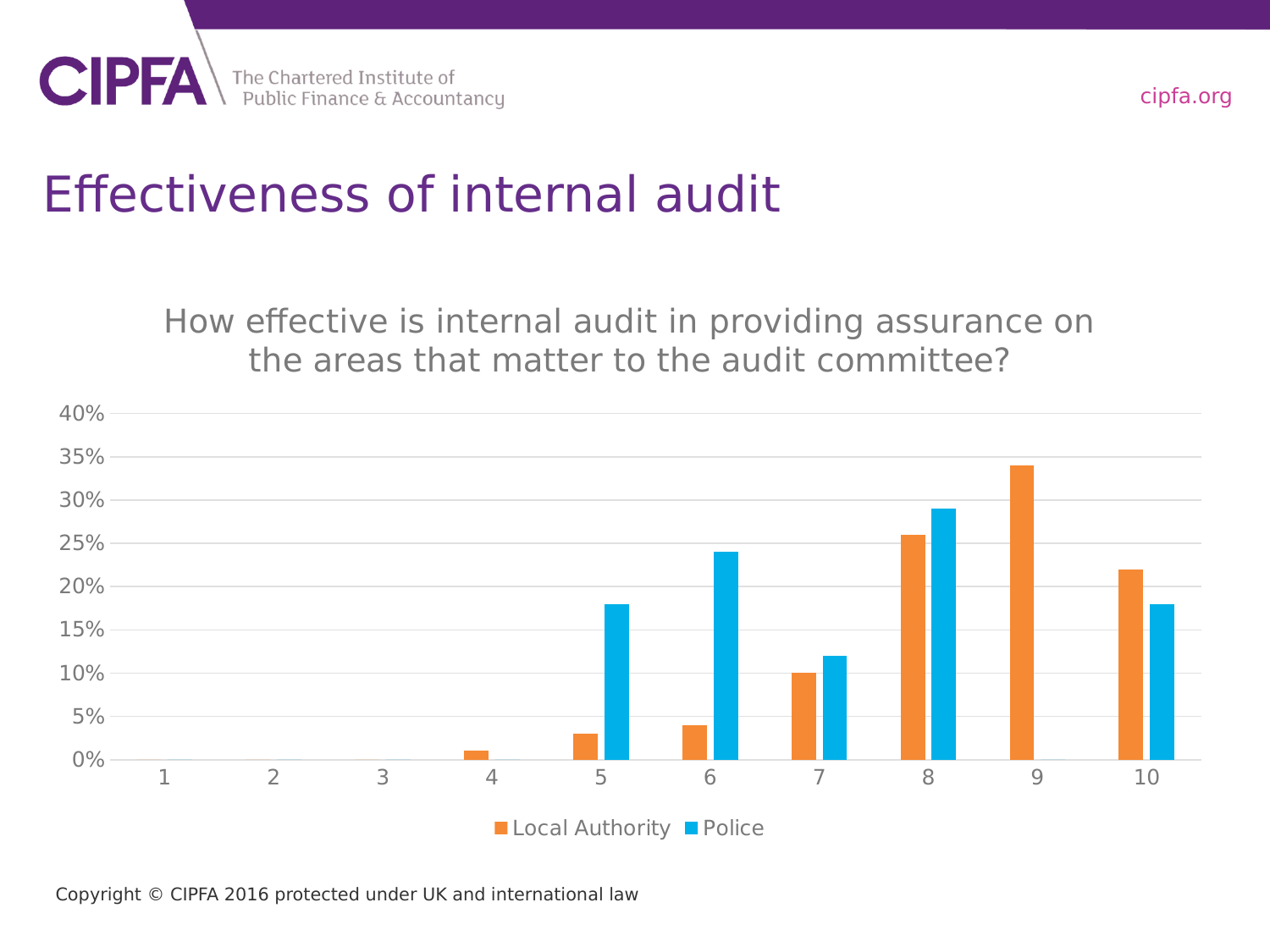

# Effectiveness of internal audit

### Chart: How effective is internal audit in providing assurance on the areas that matter to the audit committee?

| Category | Local Authority | Police |
|---|---|---|
| 1 | 0.0 | 0.0 |
| 2 | 0.0 | 0.0 |
| 3 | 0.0 | 0.0 |
| 4 | 0.010000000000000002 | 0.0 |
| 5 | 0.030000000000000002 | 0.18000000000000002 |
| 6 | 0.04000000000000001 | 0.24000000000000002 |
| 7 | 0.1 | 0.12000000000000001 |
| 8 | 0.26 | 0.29000000000000004 |
| 9 | 0.34 | 0.0 |
| 10 | 0.22 | 0.18000000000000002 |
Copyright © CIPFA 2016 protected under UK and international law